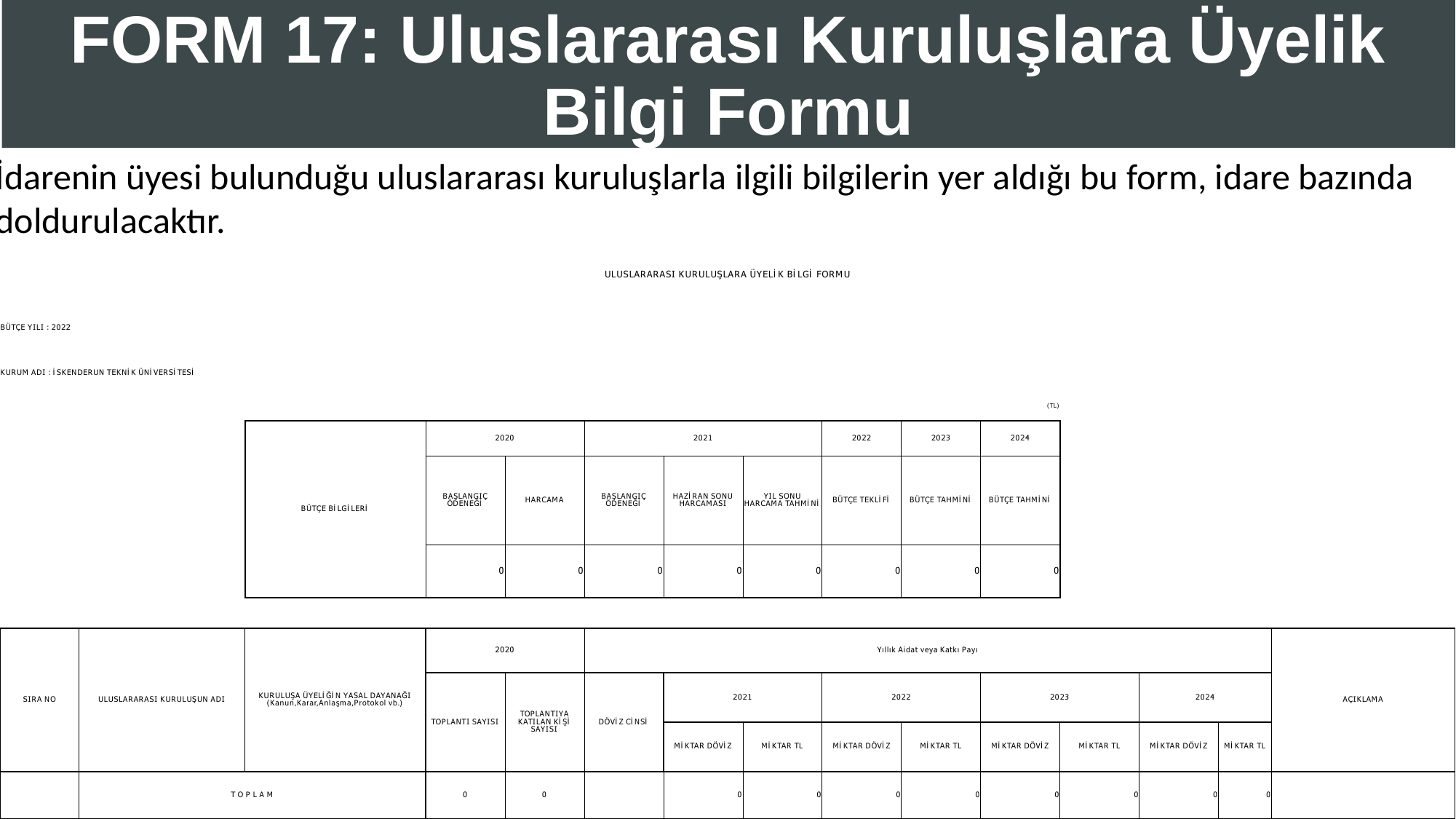

FORM 17: Uluslararası Kuruluşlara Üyelik Bilgi Formu

İdarenin üyesi bulunduğu uluslararası kuruluşlarla ilgili bilgilerin yer aldığı bu form, idare bazında doldurulacaktır.
| ULUSLARARASI KURULUŞLARA ÜYELİK BİLGİ FORMU |  |  |  |  |  |  |  |  |  |  |  |  |  |  |
| --- | --- | --- | --- | --- | --- | --- | --- | --- | --- | --- | --- | --- | --- | --- |
| BÜTÇE YILI : 2022 |  |  |  |  |  |  |  |  |  |  |  |  |  |  |
| KURUM ADI : İSKENDERUN TEKNİK ÜNİVERSİTESİ |  |  |  |  |  |  |  |  |  |  |  |  |  |  |
|  |  |  |  |  |  |  |  |  |  | (TL) |  |  |  |  |
|  |  | BÜTÇE BİLGİLERİ | 2020 |  | 2021 |  |  | 2022 | 2023 | 2024 |  |  |  |  |
|  |  |  | BAŞLANGIÇ ÖDENEĞİ | HARCAMA | BAŞLANGIÇ ÖDENEĞİ | HAZİRAN SONU HARCAMASI | YIL SONU HARCAMA TAHMİNİ | BÜTÇE TEKLİFİ | BÜTÇE TAHMİNİ | BÜTÇE TAHMİNİ |  |  |  |  |
|  |  |  | 0 | 0 | 0 | 0 | 0 | 0 | 0 | 0 |  |  |  |  |
|  |  |  |  |  |  |  |  |  |  |  |  |  |  |  |
| SIRA NO | ULUSLARARASI KURULUŞUN ADI | KURULUŞA ÜYELİĞİN YASAL DAYANAĞI (Kanun,Karar,Anlaşma,Protokol vb.) | 2020 |  | Yıllık Aidat veya Katkı Payı |  |  |  |  |  |  |  |  | AÇIKLAMA |
|  |  |  | TOPLANTI SAYISI | TOPLANTIYA KATILAN KİŞİ SAYISI | DÖVİZ CİNSİ | 2021 |  | 2022 |  | 2023 |  | 2024 |  |  |
|  |  |  |  |  |  | MİKTAR DÖVİZ | MİKTAR TL | MİKTAR DÖVİZ | MİKTAR TL | MİKTAR DÖVİZ | MİKTAR TL | MİKTAR DÖVİZ | MİKTAR TL |  |
|  | T O P L A M |  | 0 | 0 |  | 0 | 0 | 0 | 0 | 0 | 0 | 0 | 0 |  |